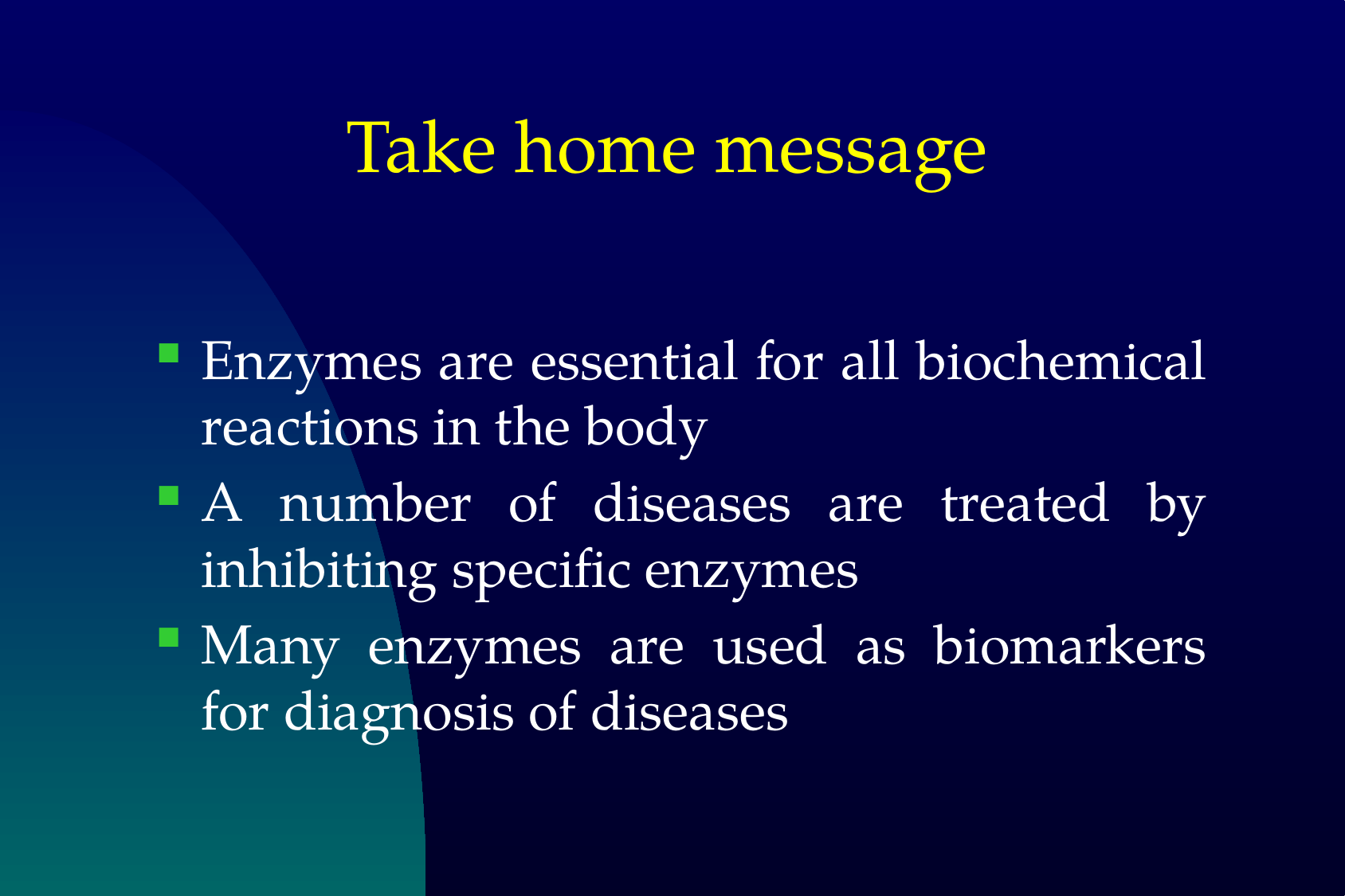

# Take home message
Enzymes are essential for all biochemical reactions in the body
A number of diseases are treated by inhibiting specific enzymes
Many enzymes are used as biomarkers for diagnosis of diseases